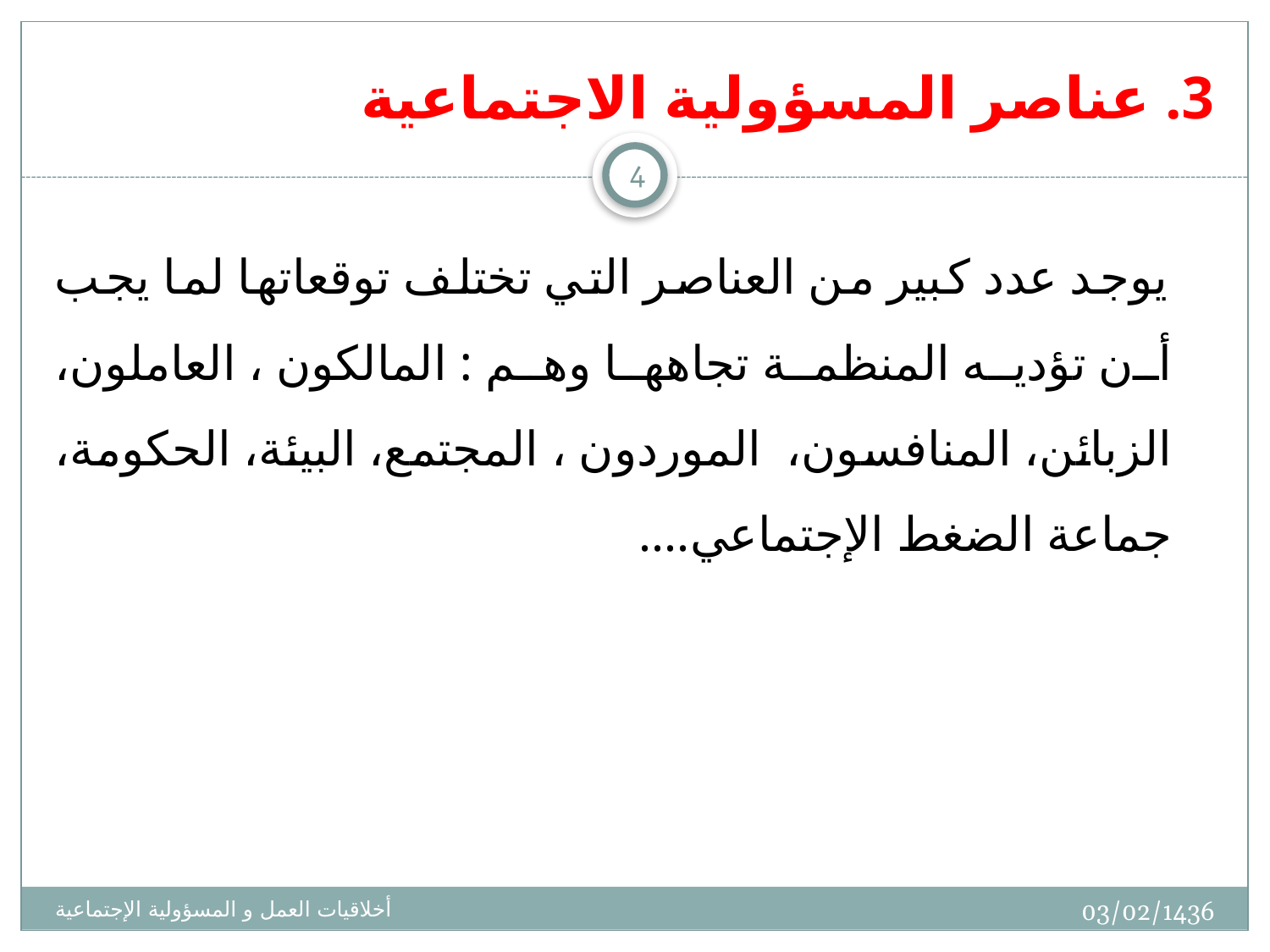

# 3. عناصر المسؤولية الاجتماعية
4
   يوجد عدد كبير من العناصر التي تختلف توقعاتها لما يجب أن تؤديه المنظمة تجاهها وهم : المالكون ، العاملون، الزبائن، المنافسون،  الموردون ، المجتمع، البيئة، الحكومة، جماعة الضغط الإجتماعي....

03/02/1436
أخلاقيات العمل و المسؤولية الإجتماعية